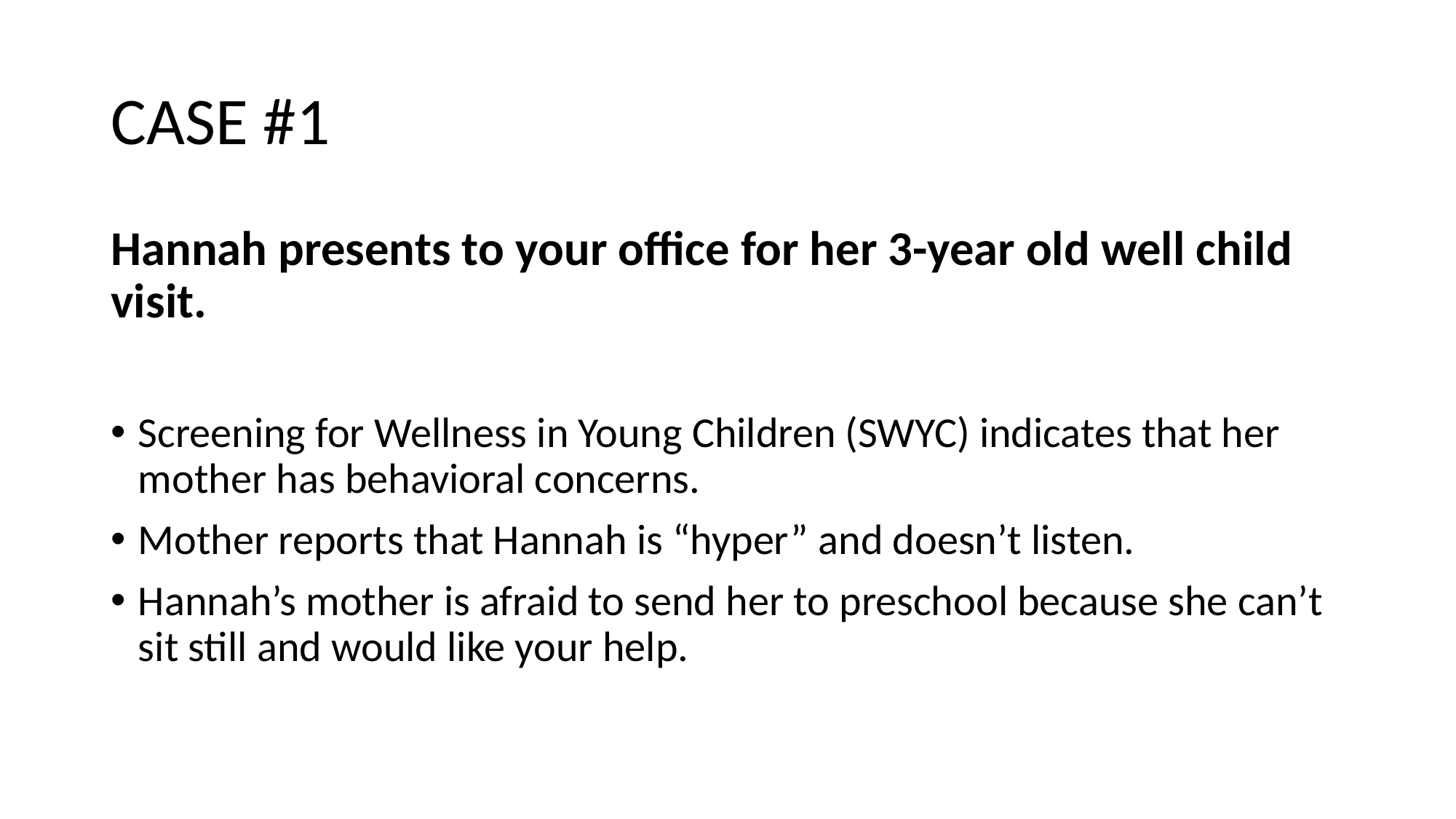

# CASE #1
Hannah presents to your office for her 3-year old well child visit.

Screening for Wellness in Young Children (SWYC) indicates that her mother has behavioral concerns.
Mother reports that Hannah is “hyper” and doesn’t listen.
Hannah’s mother is afraid to send her to preschool because she can’t sit still and would like your help.